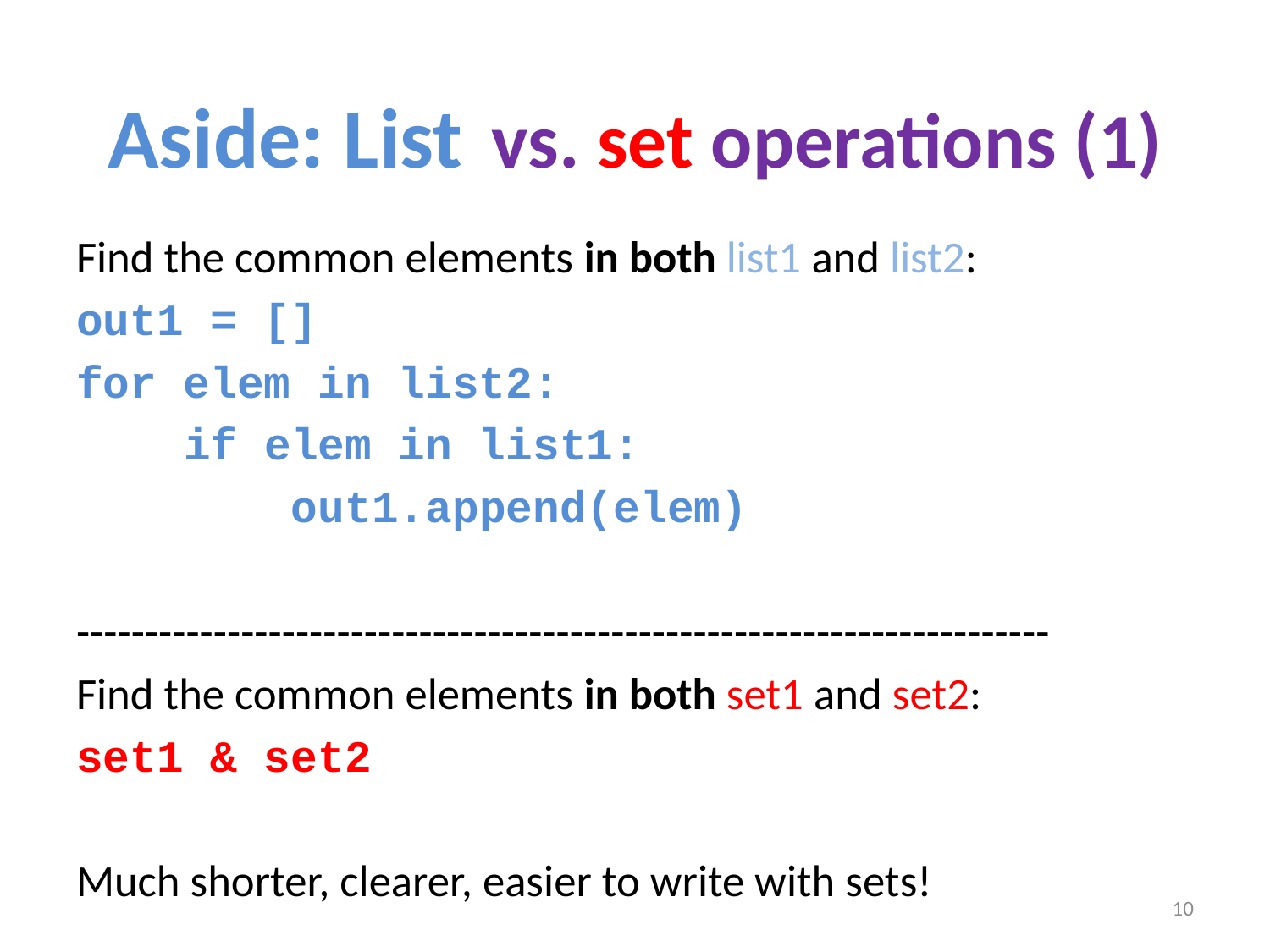

# Aside: List vs. set operations (1)
Find the common elements in both list1 and list2:
out1 = []
for elem in list2:
    if elem in list1:
        out1.append(elem)

-----------------------------------------------------------------------
Find the common elements in both set1 and set2:
set1 & set2

Much shorter, clearer, easier to write with sets!
10